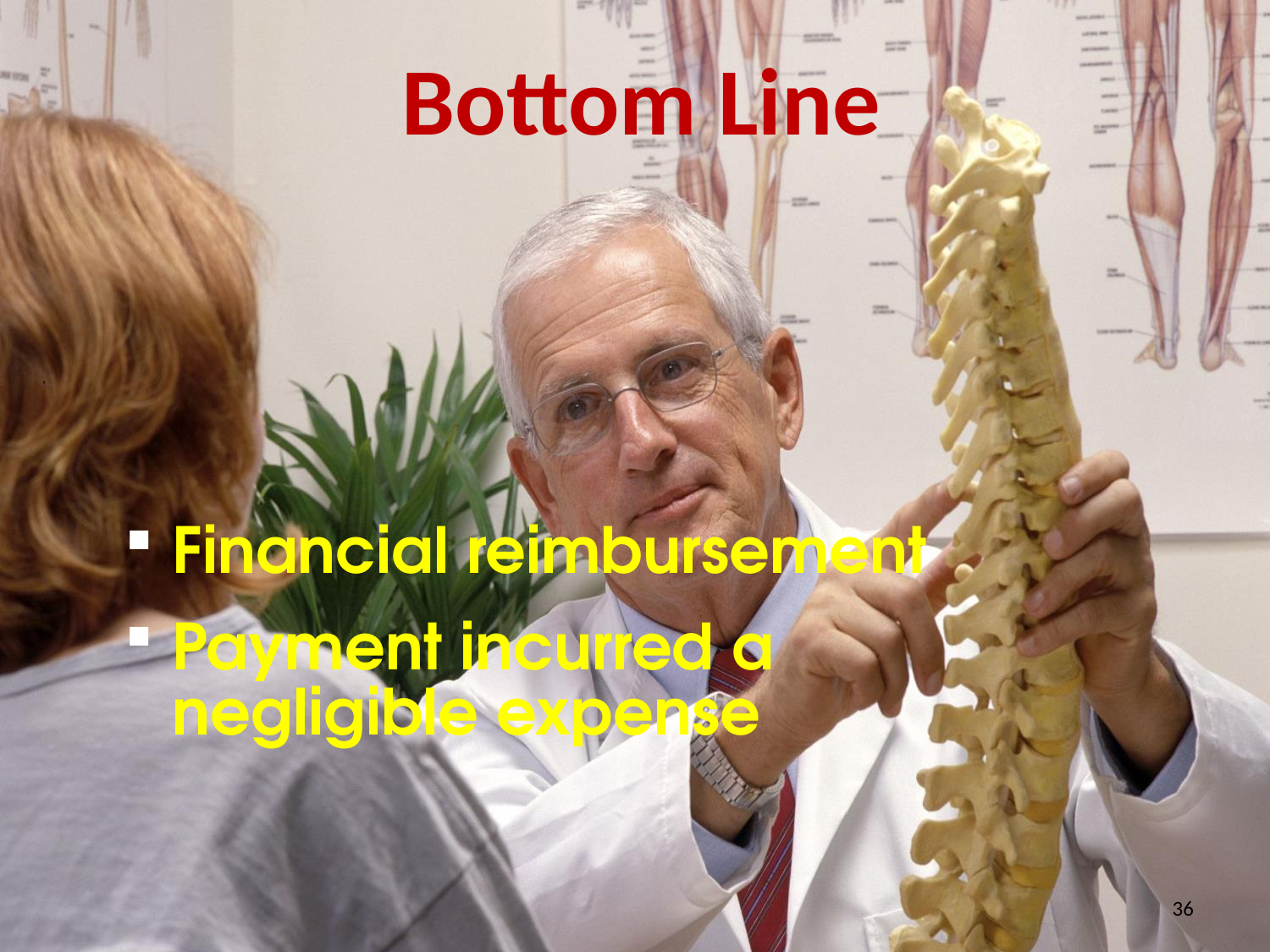

Bottom Line
Financial reimbursement
Payment incurred a negligible expense

36